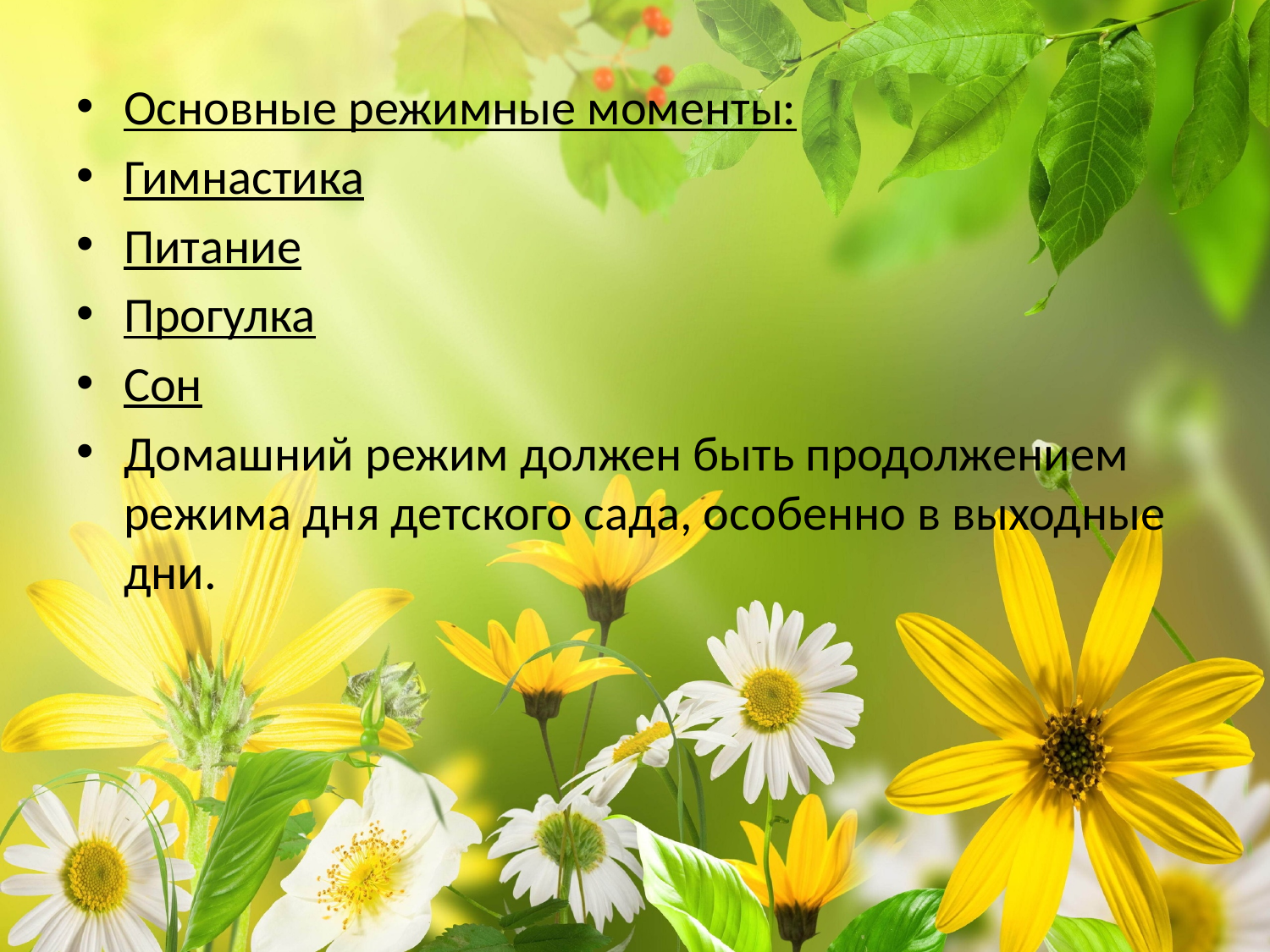

Основные режимные моменты:
Гимнастика
Питание
Прогулка
Сон
Домашний режим должен быть продолжением режима дня детского сада, особенно в выходные дни.